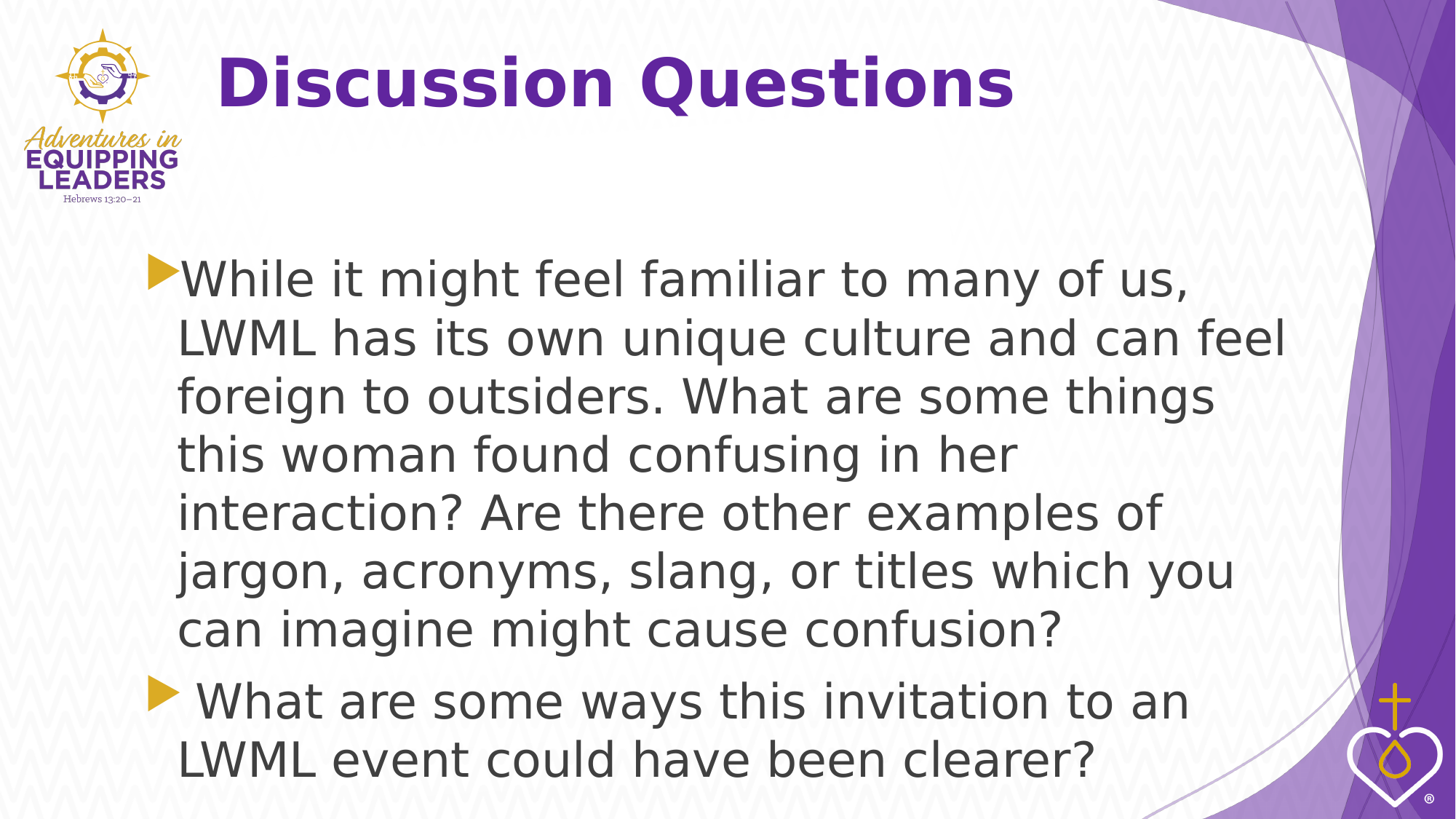

# Discussion Questions
While it might feel familiar to many of us, LWML has its own unique culture and can feel foreign to outsiders. What are some things this woman found confusing in her interaction? Are there other examples of jargon, acronyms, slang, or titles which you can imagine might cause confusion?
 What are some ways this invitation to an LWML event could have been clearer?